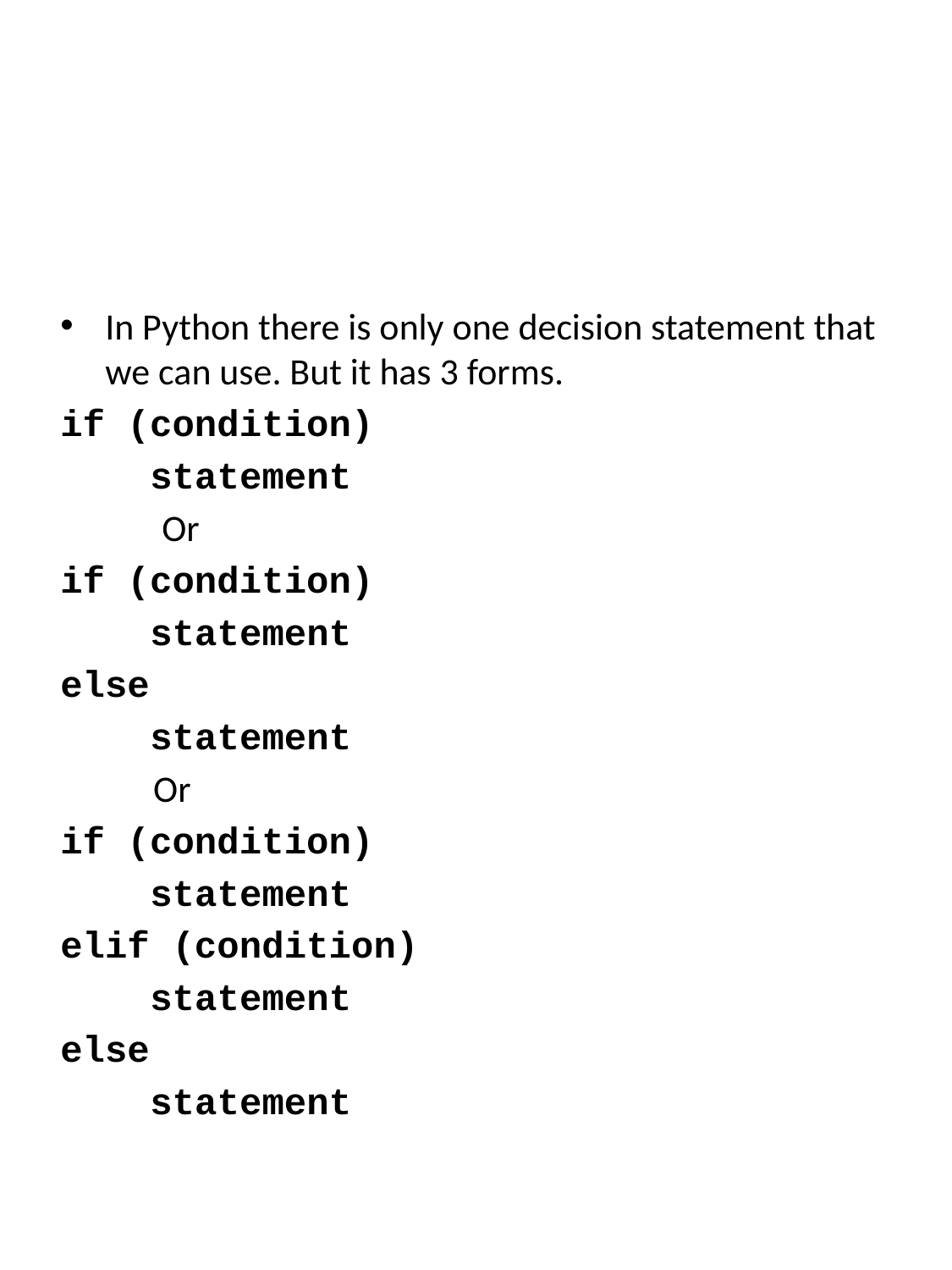

#
In Python there is only one decision statement that we can use. But it has 3 forms.
if (condition)
    statement
            Or
if (condition)
    statement
else
    statement
           Or
if (condition)
    statement
elif (condition)
    statement
else
    statement